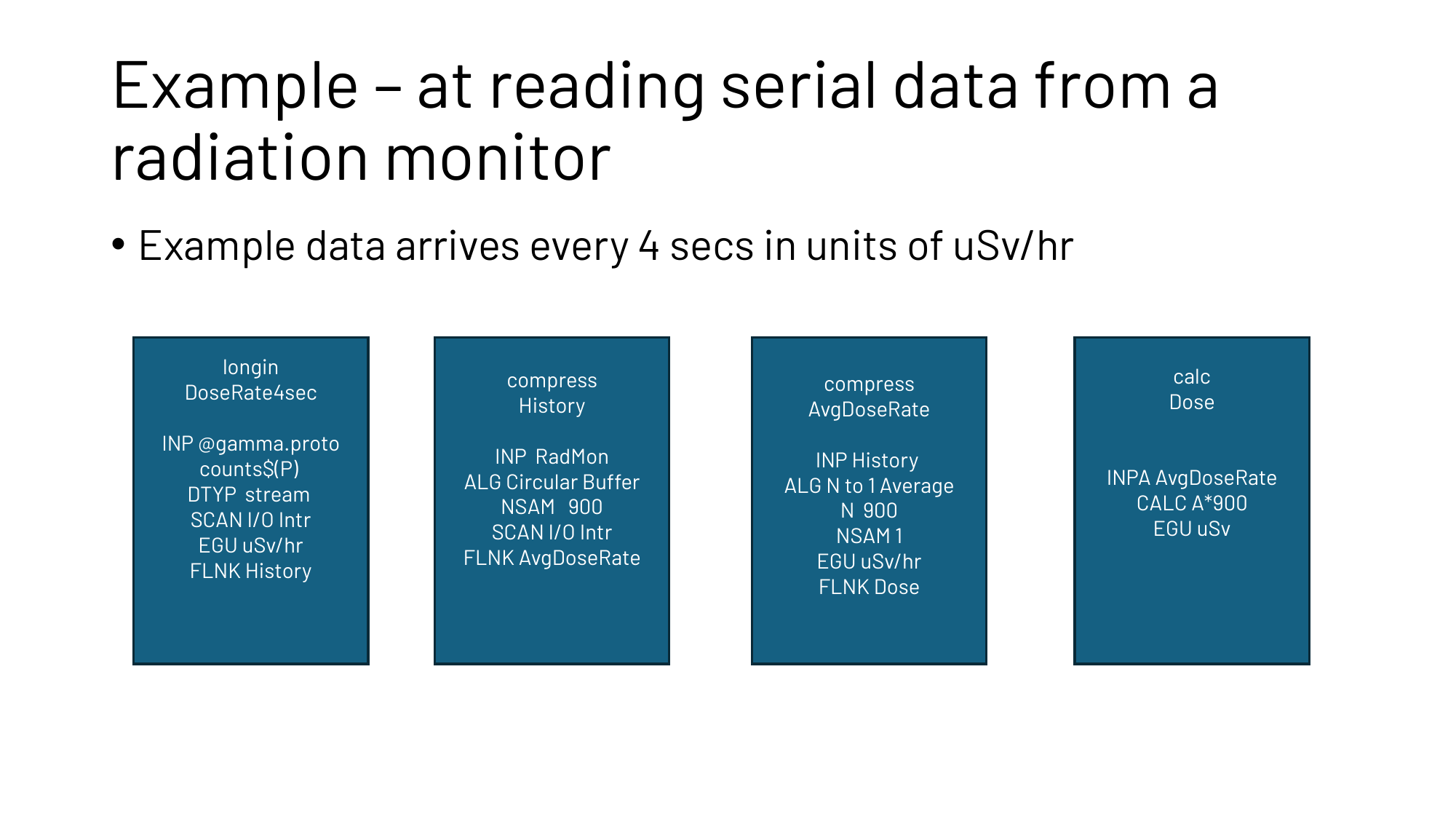

# Example – at reading serial data from a radiation monitor
Example data arrives every 4 secs in units of uSv/hr
longin
DoseRate4sec

INP @gamma.proto counts$(P)
DTYP  stream
SCAN I/O Intr
EGU uSv/hr
FLNK History

compress
History

INP  RadMon
ALG Circular Buffer
NSAM   900
SCAN I/O Intr
FLNK AvgDoseRate

compress
AvgDoseRate

INP History
ALG N to 1 Average
N  900
NSAM 1
EGU uSv/hr
FLNK Dose

calc
Dose

INPA AvgDoseRate
CALC A*900
EGU uSv